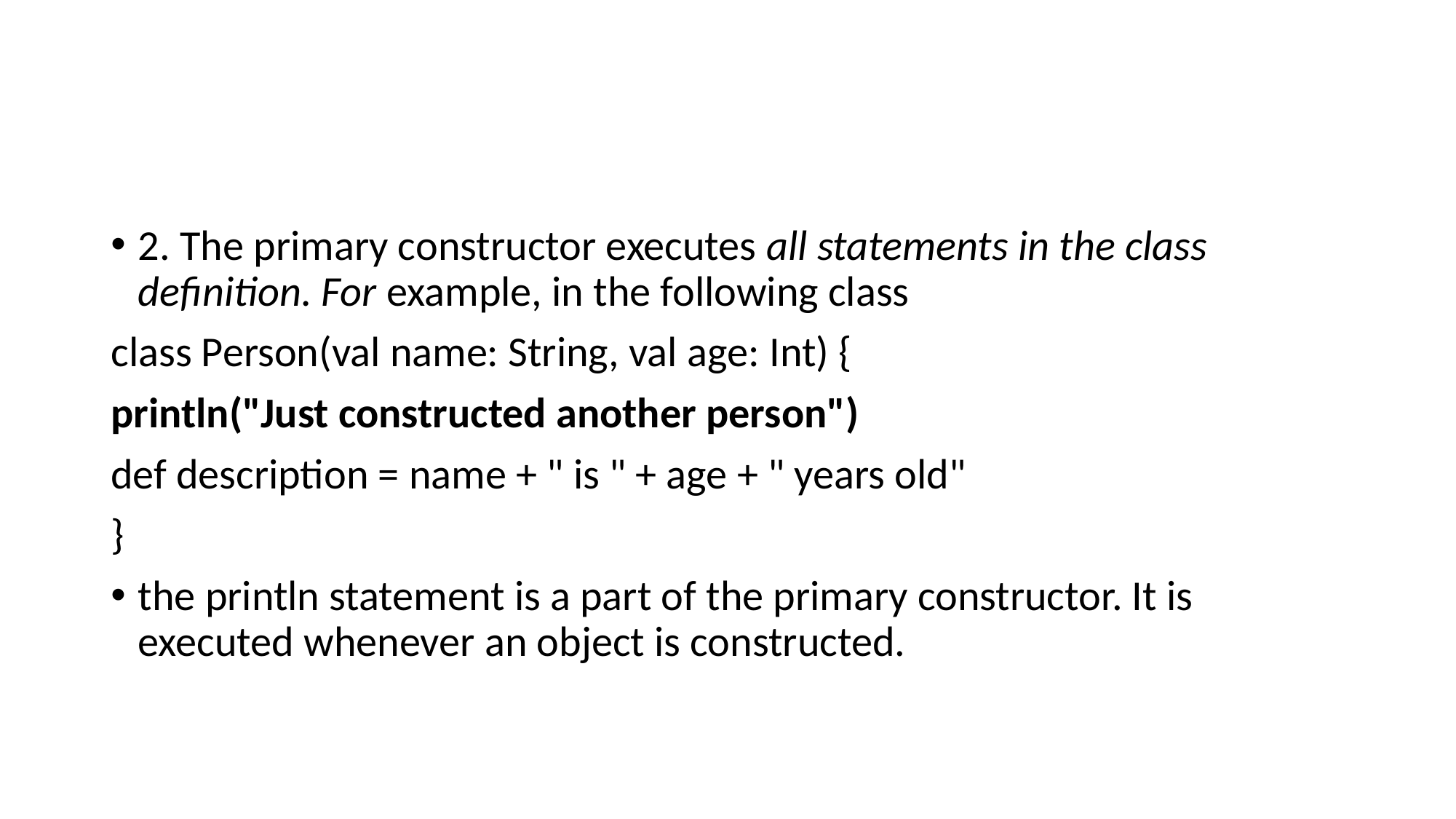

#
2. The primary constructor executes all statements in the class definition. For example, in the following class
class Person(val name: String, val age: Int) {
println("Just constructed another person")
def description = name + " is " + age + " years old"
}
the println statement is a part of the primary constructor. It is executed whenever an object is constructed.